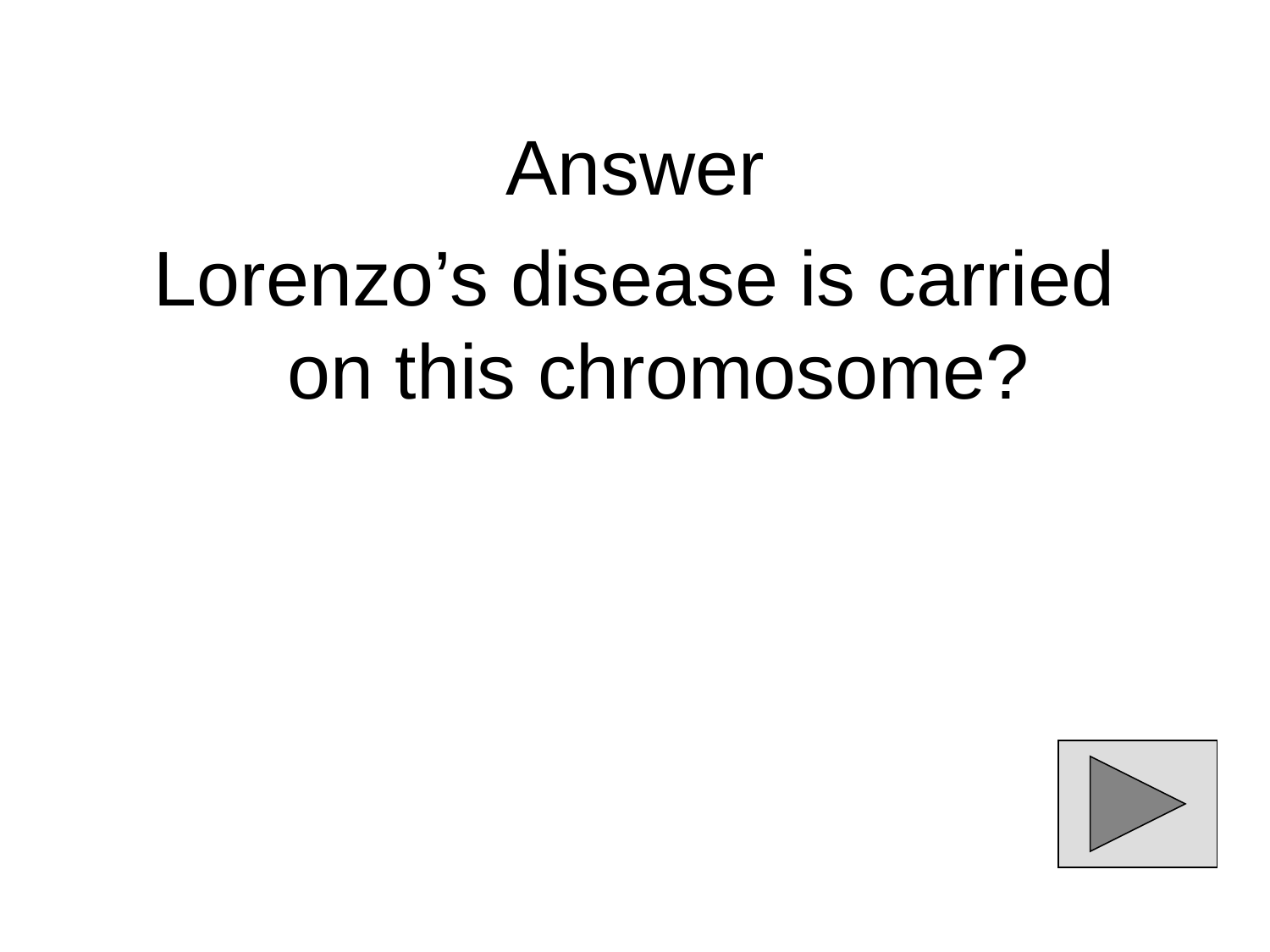

# Answer
Lorenzo’s disease is carried on this chromosome?